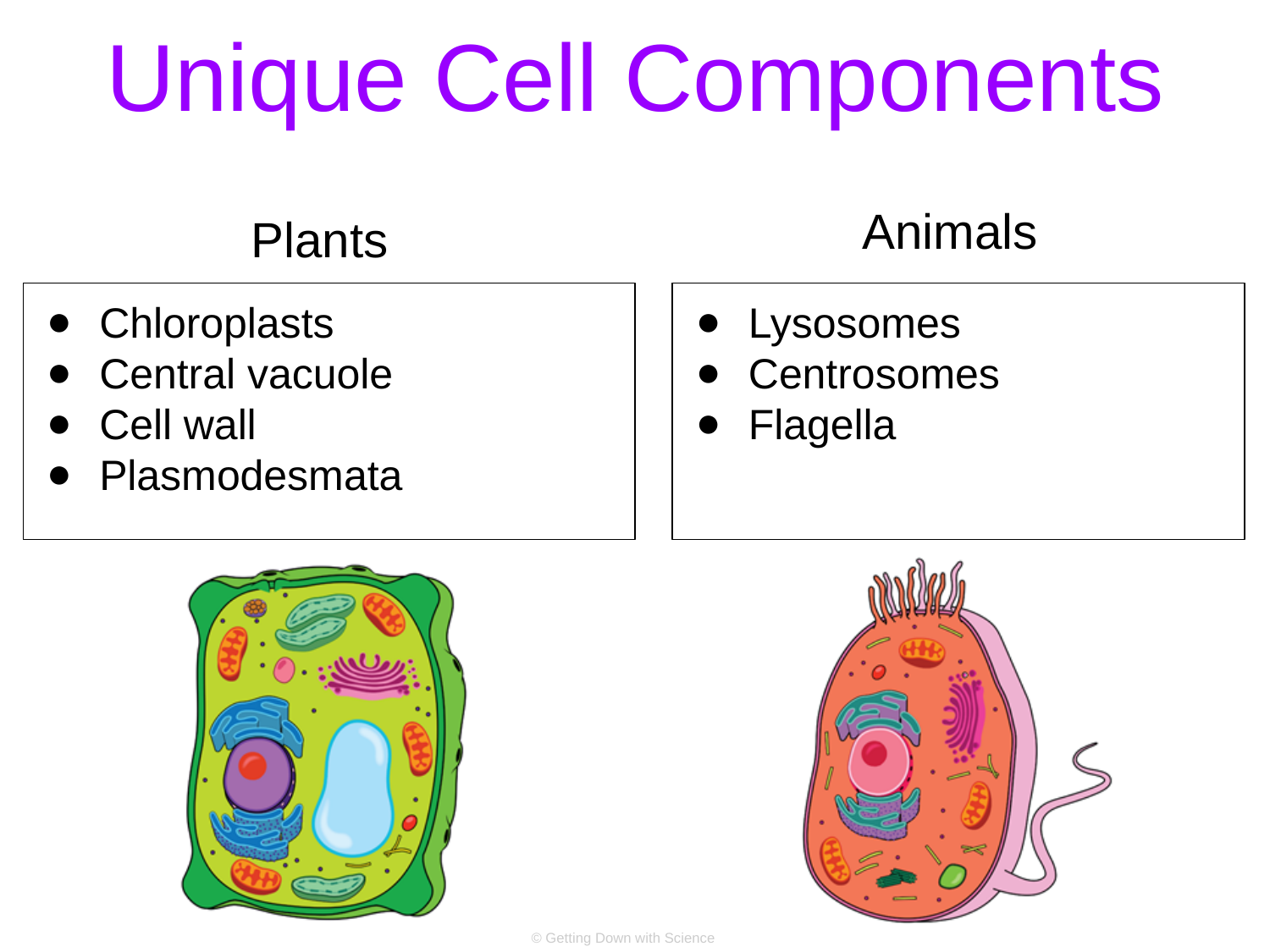

# Unique Cell Components
Animals
Plants
Chloroplasts
Central vacuole
Cell wall
Plasmodesmata
Lysosomes
Centrosomes
Flagella